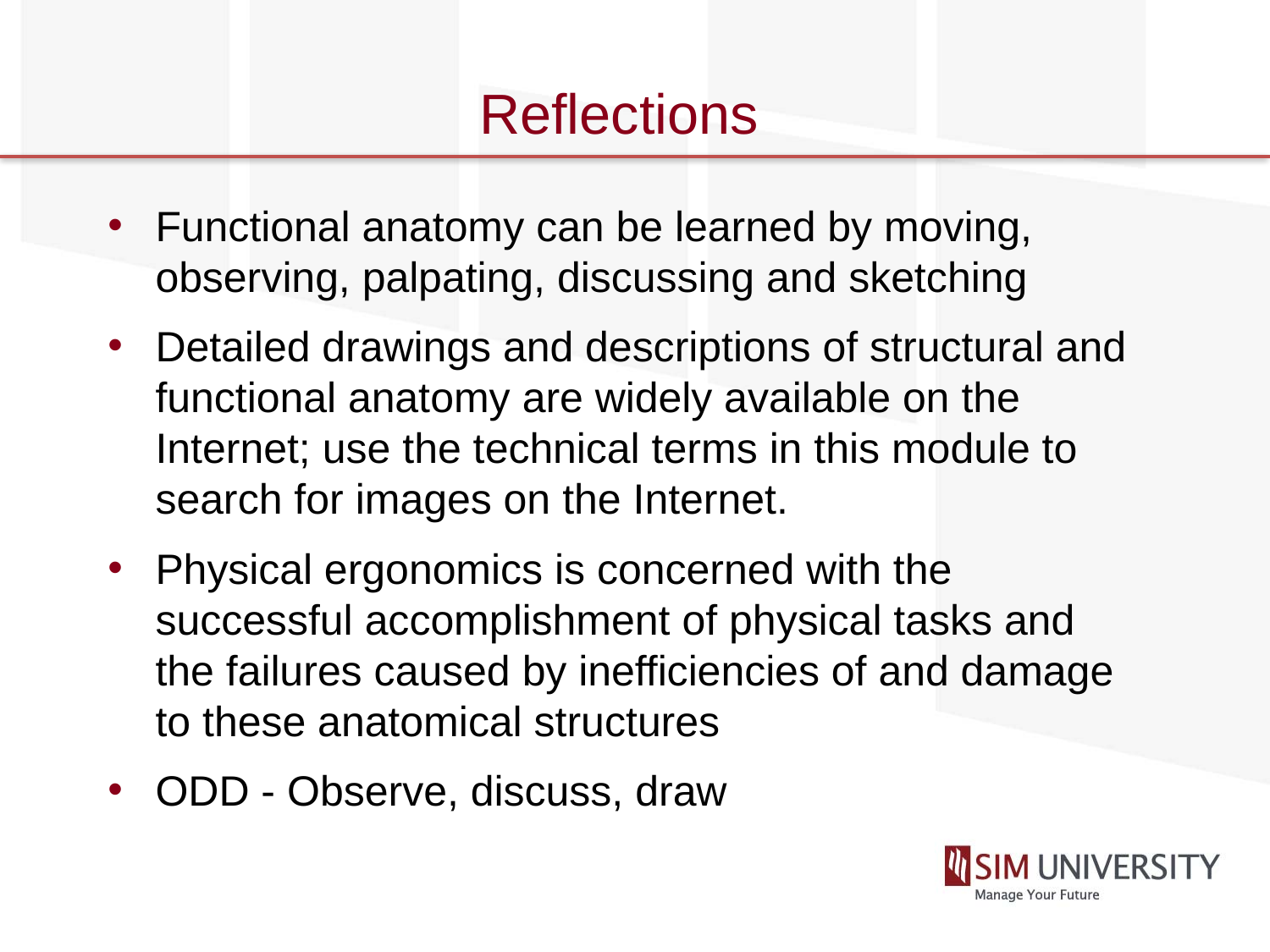

# Reflections
Functional anatomy can be learned by moving, observing, palpating, discussing and sketching
Detailed drawings and descriptions of structural and functional anatomy are widely available on the Internet; use the technical terms in this module to search for images on the Internet.
Physical ergonomics is concerned with the successful accomplishment of physical tasks and the failures caused by inefficiencies of and damage to these anatomical structures
ODD - Observe, discuss, draw